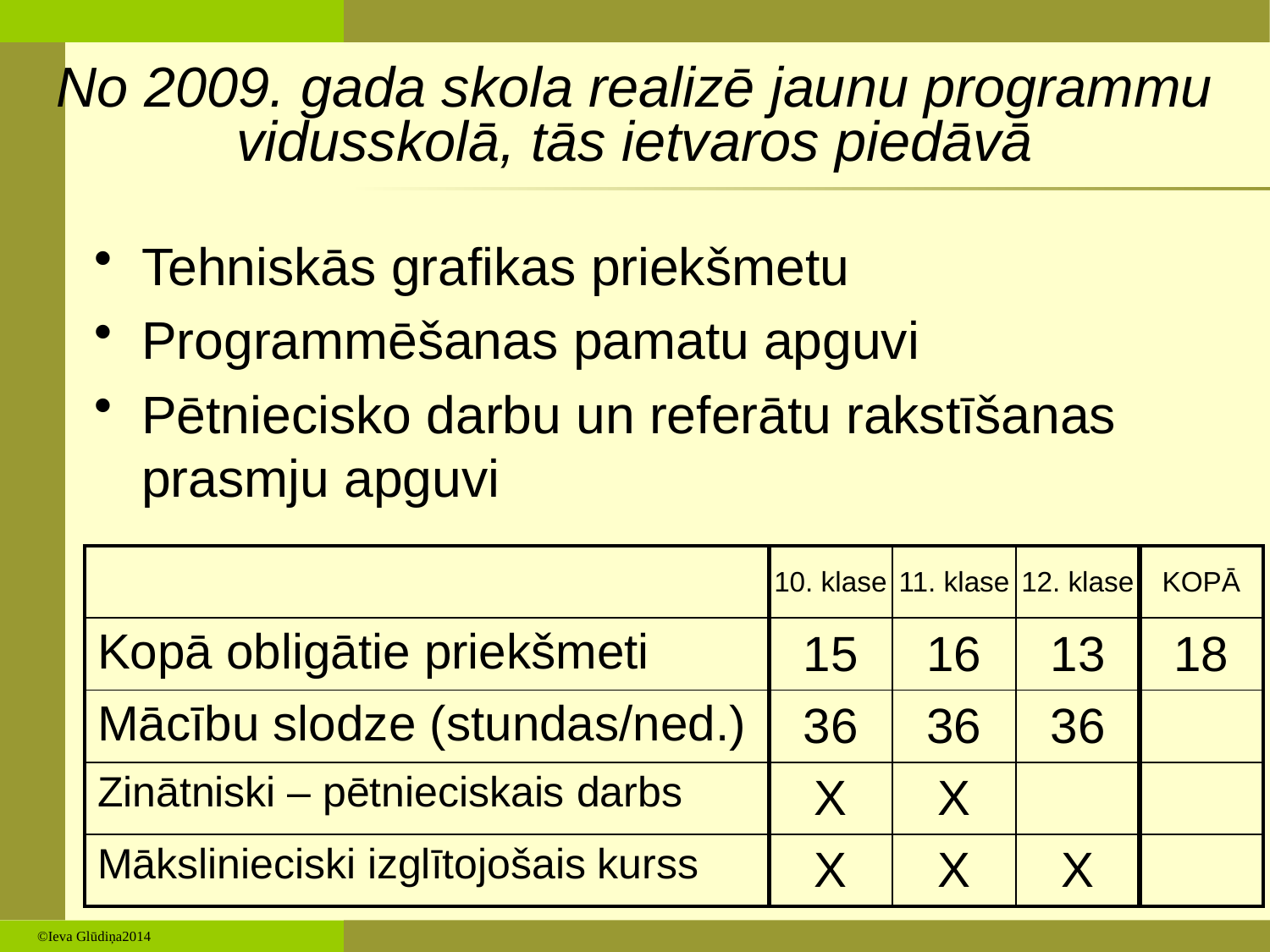

# No 2009. gada skola realizē jaunu programmu vidusskolā, tās ietvaros piedāvā
Tehniskās grafikas priekšmetu
Programmēšanas pamatu apguvi
Pētniecisko darbu un referātu rakstīšanas prasmju apguvi
|  | 10. klase | 11. klase | 12. klase | KOPĀ |
| --- | --- | --- | --- | --- |
| Kopā obligātie priekšmeti | 15 | 16 | 13 | 18 |
| Mācību slodze (stundas/ned.) | 36 | 36 | 36 |  |
| Zinātniski – pētnieciskais darbs | X | X |  |  |
| Mākslinieciski izglītojošais kurss | X | X | X |  |